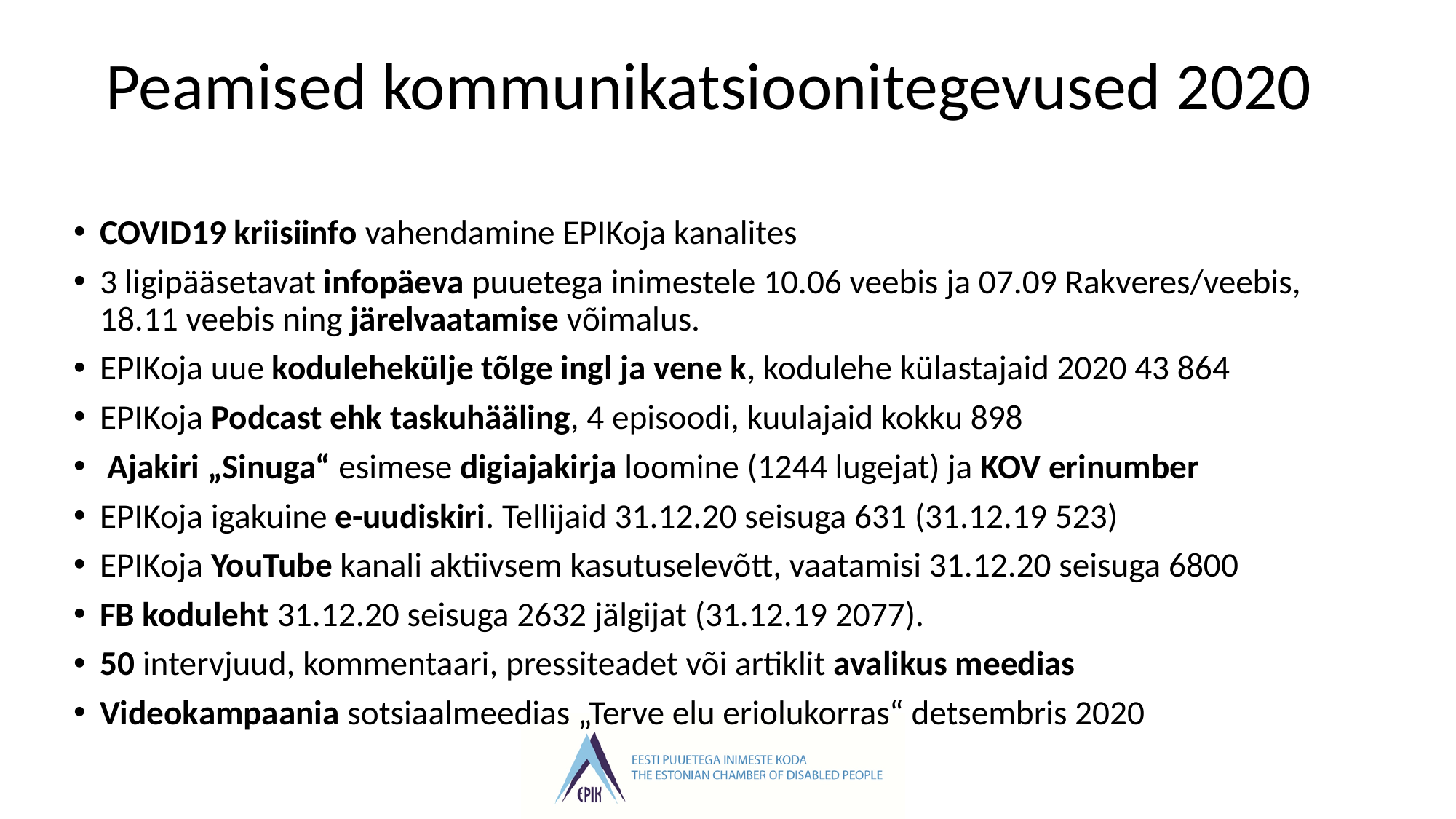

# Peamised kommunikatsioonitegevused 2020
COVID19 kriisiinfo vahendamine EPIKoja kanalites
3 ligipääsetavat infopäeva puuetega inimestele 10.06 veebis ja 07.09 Rakveres/veebis, 18.11 veebis ning järelvaatamise võimalus.
EPIKoja uue kodulehekülje tõlge ingl ja vene k, kodulehe külastajaid 2020 43 864
EPIKoja Podcast ehk taskuhääling, 4 episoodi, kuulajaid kokku 898
 Ajakiri „Sinuga“ esimese digiajakirja loomine (1244 lugejat) ja KOV erinumber
EPIKoja igakuine e-uudiskiri. Tellijaid 31.12.20 seisuga 631 (31.12.19 523)
EPIKoja YouTube kanali aktiivsem kasutuselevõtt, vaatamisi 31.12.20 seisuga 6800
FB koduleht 31.12.20 seisuga 2632 jälgijat (31.12.19 2077).
50 intervjuud, kommentaari, pressiteadet või artiklit avalikus meedias
Videokampaania sotsiaalmeedias „Terve elu eriolukorras“ detsembris 2020